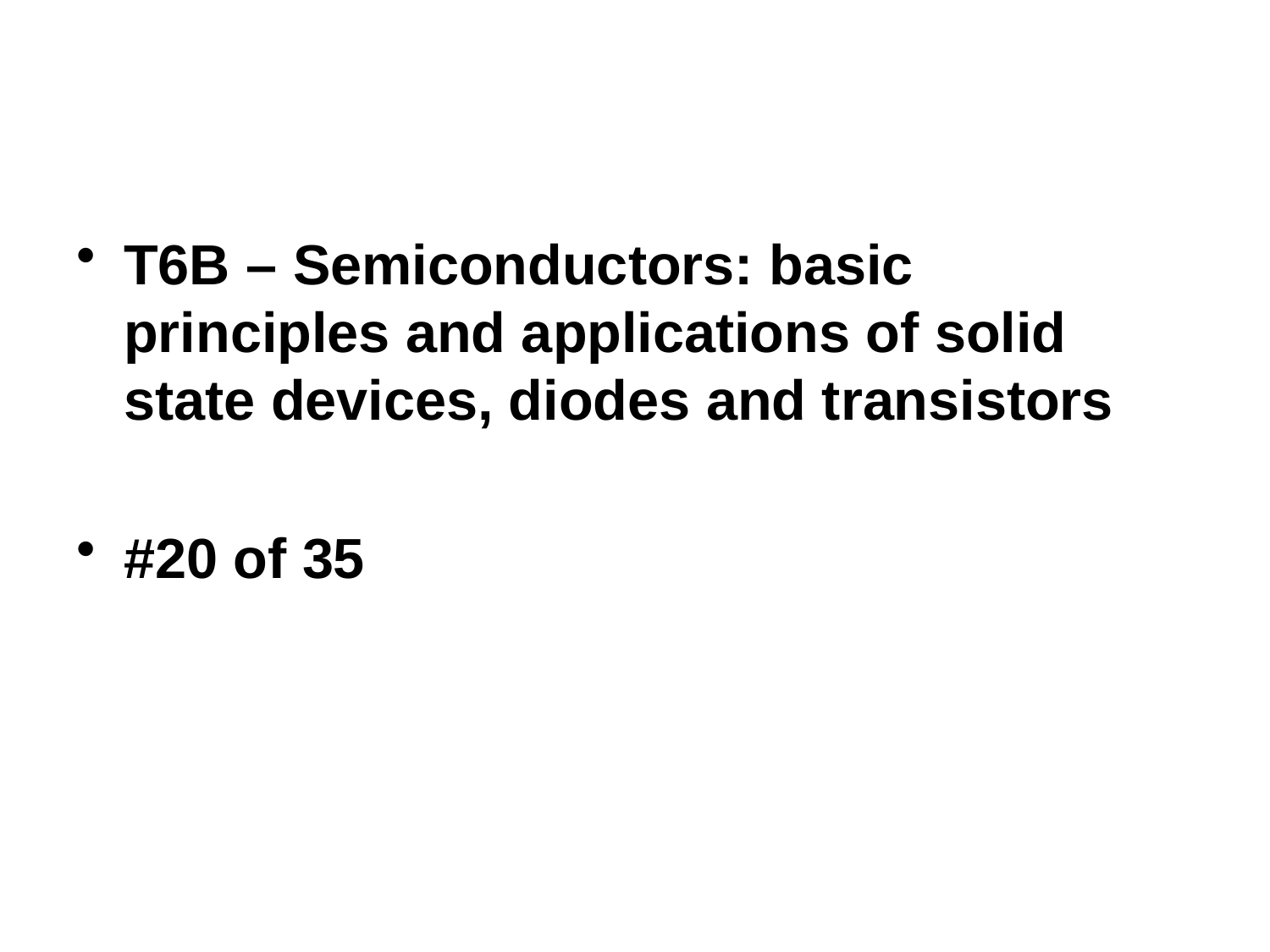

T6B – Semiconductors: basic principles and applications of solid state devices, diodes and transistors

#20 of 35